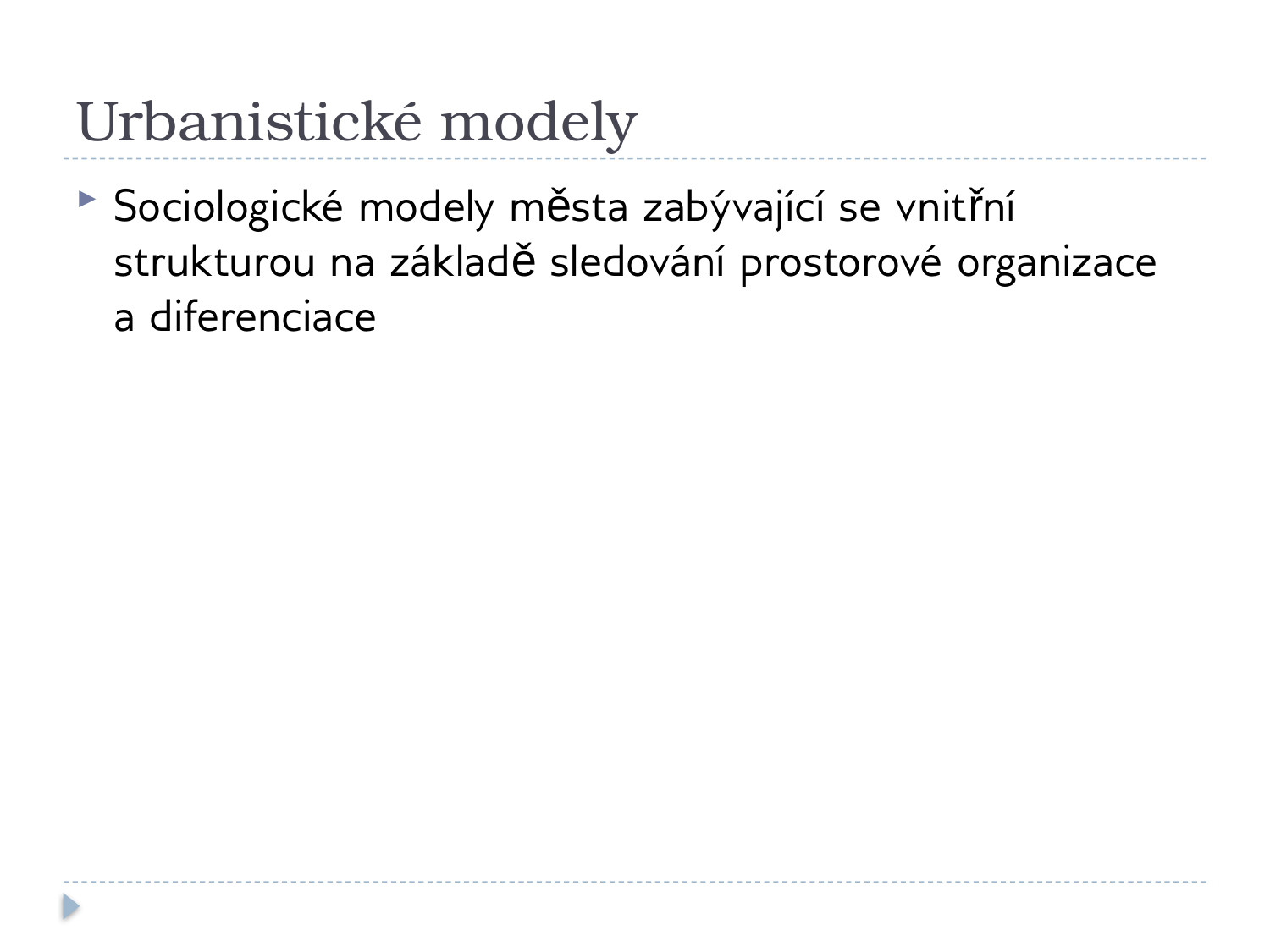

# Urbanistické modely
Sociologické modely města zabývající se vnitřní strukturou na základě sledování prostorové organizace a diferenciace